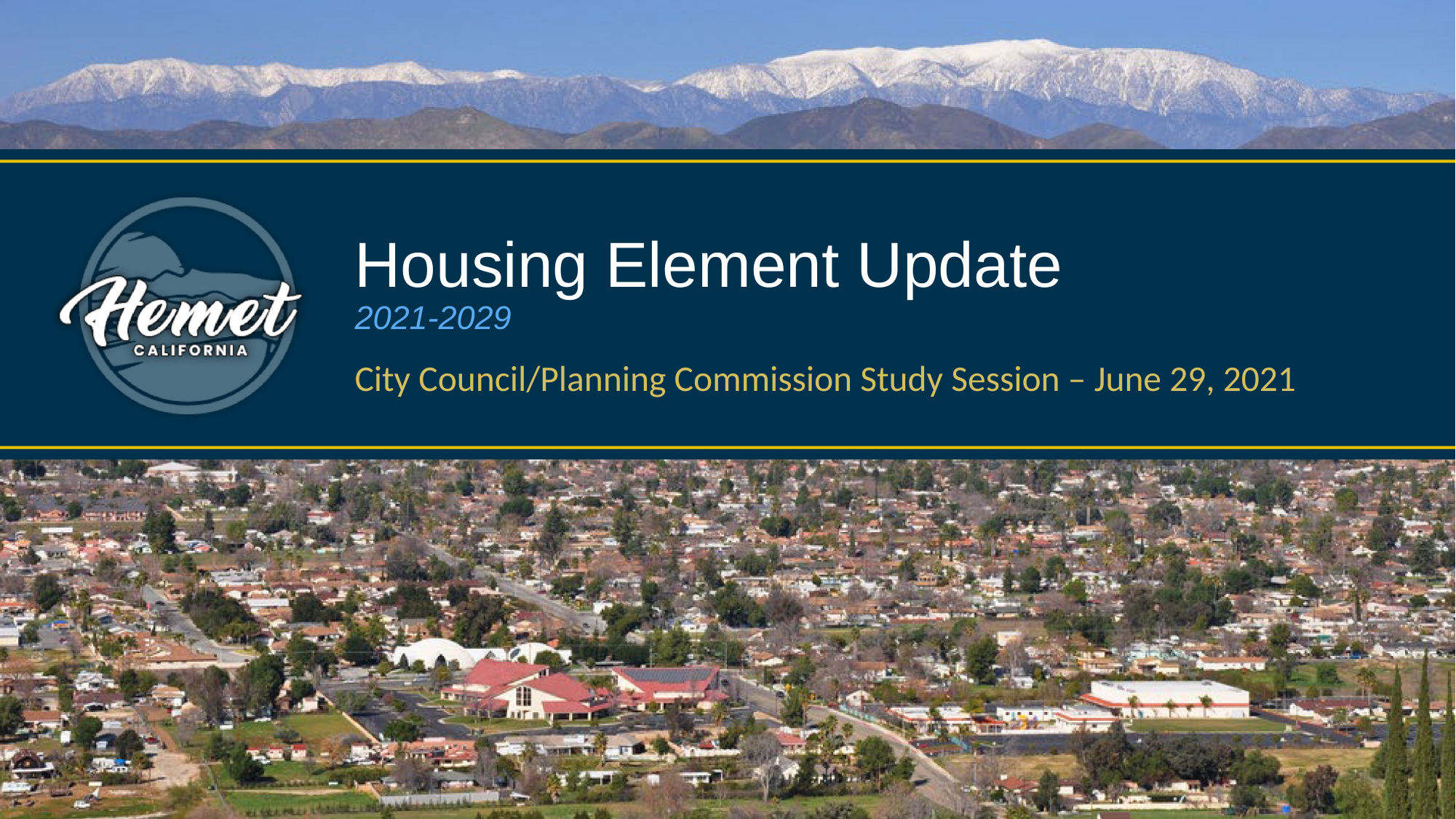

# Housing Element Update 2021-2029
City Council/Planning Commission Study Session – June 29, 2021